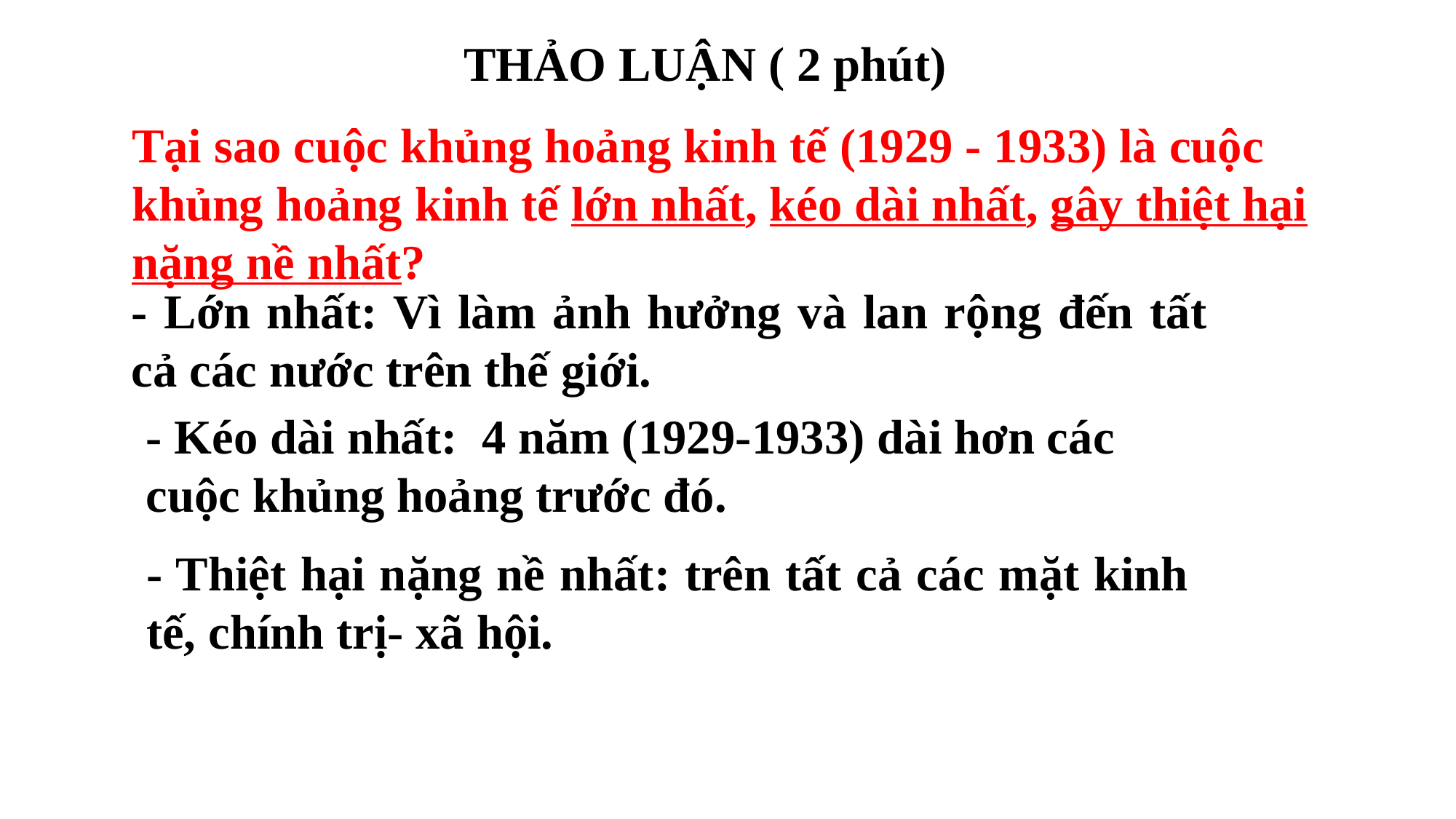

THẢO LUẬN ( 2 phút)
Tại sao cuộc khủng hoảng kinh tế (1929 - 1933) là cuộc khủng hoảng kinh tế lớn nhất, kéo dài nhất, gây thiệt hại nặng nề nhất?
- Lớn nhất: Vì làm ảnh hưởng và lan rộng đến tất cả các nước trên thế giới.
- Kéo dài nhất:  4 năm (1929-1933) dài hơn các cuộc khủng hoảng trước đó.
- Thiệt hại nặng nề nhất: trên tất cả các mặt kinh tế, chính trị- xã hội.